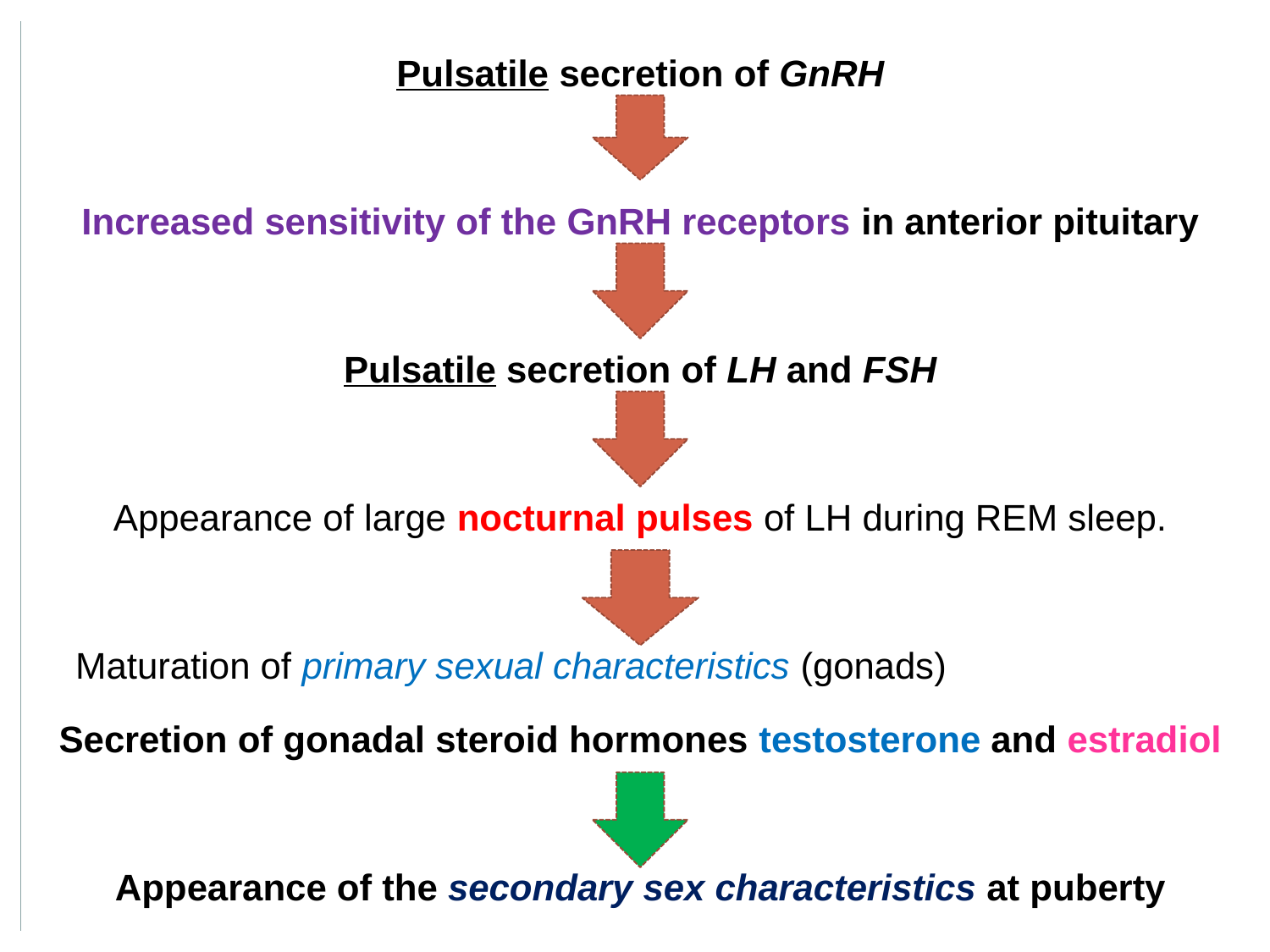

Pulsatile secretion of GnRH

Increased sensitivity of the GnRH receptors in anterior pituitary

Pulsatile secretion of LH and FSH

Appearance of large nocturnal pulses of LH during REM sleep.

    Maturation of primary sexual characteristics (gonads)
Secretion of gonadal steroid hormones testosterone and estradiol

Appearance of the secondary sex characteristics at puberty